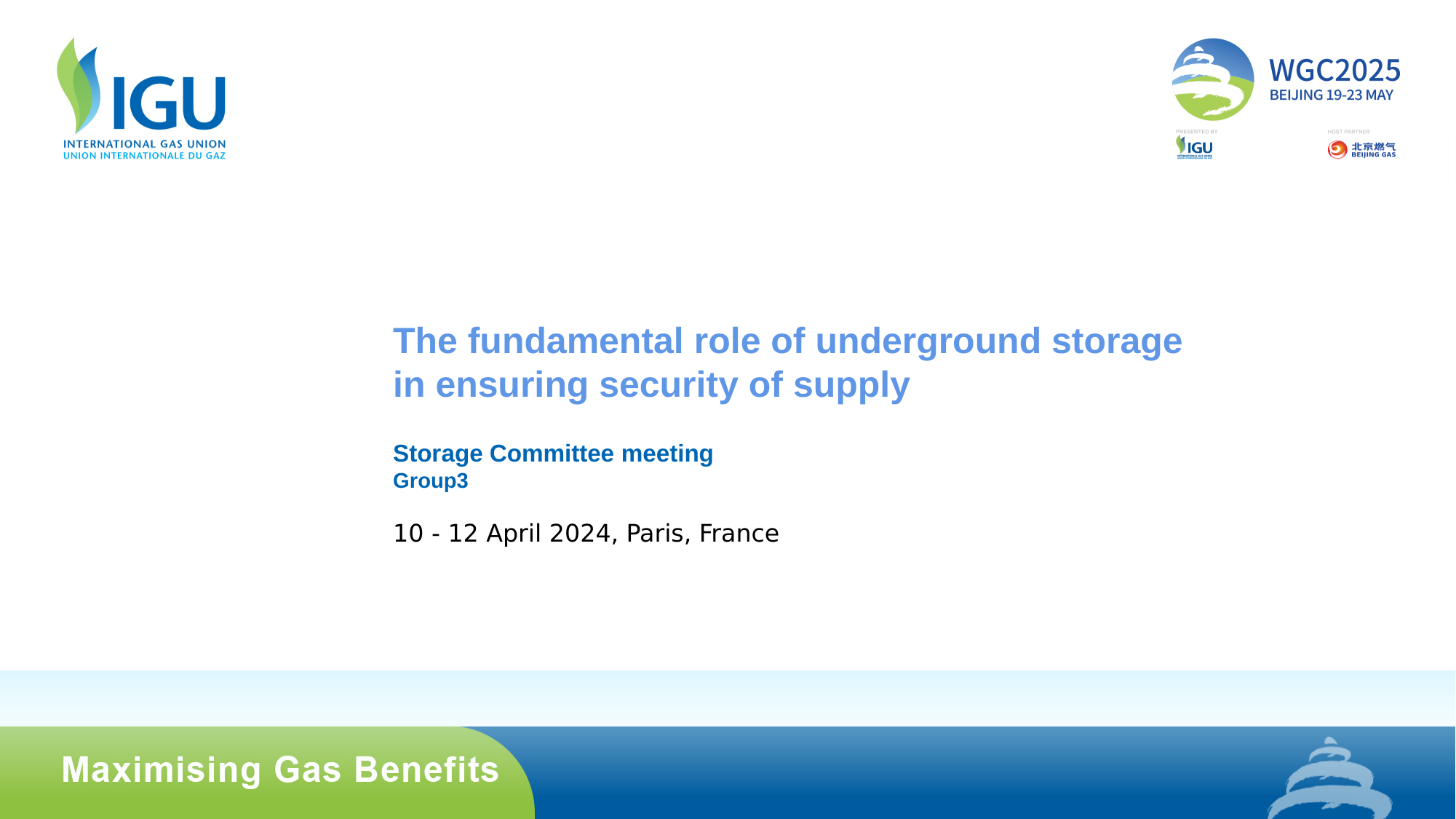

# The fundamental role of underground storage in ensuring security of supply
Storage Committee meeting
Group3

10 - 12 April 2024, Paris, France